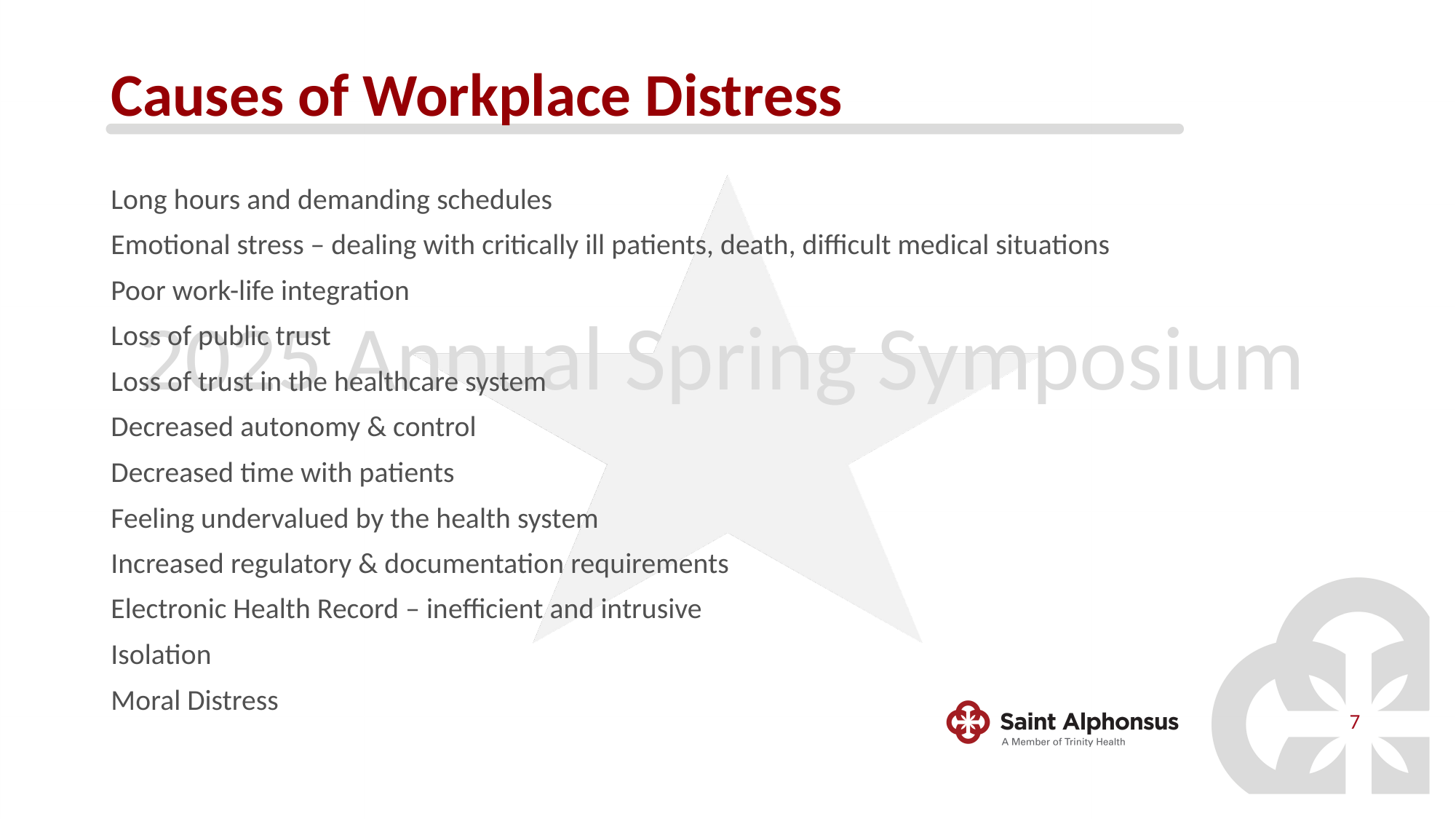

# Causes of Workplace Distress
Long hours and demanding schedules
Emotional stress – dealing with critically ill patients, death, difficult medical situations
Poor work-life integration
Loss of public trust
Loss of trust in the healthcare system
Decreased autonomy & control
Decreased time with patients
Feeling undervalued by the health system
Increased regulatory & documentation requirements
Electronic Health Record – inefficient and intrusive
Isolation
Moral Distress
7